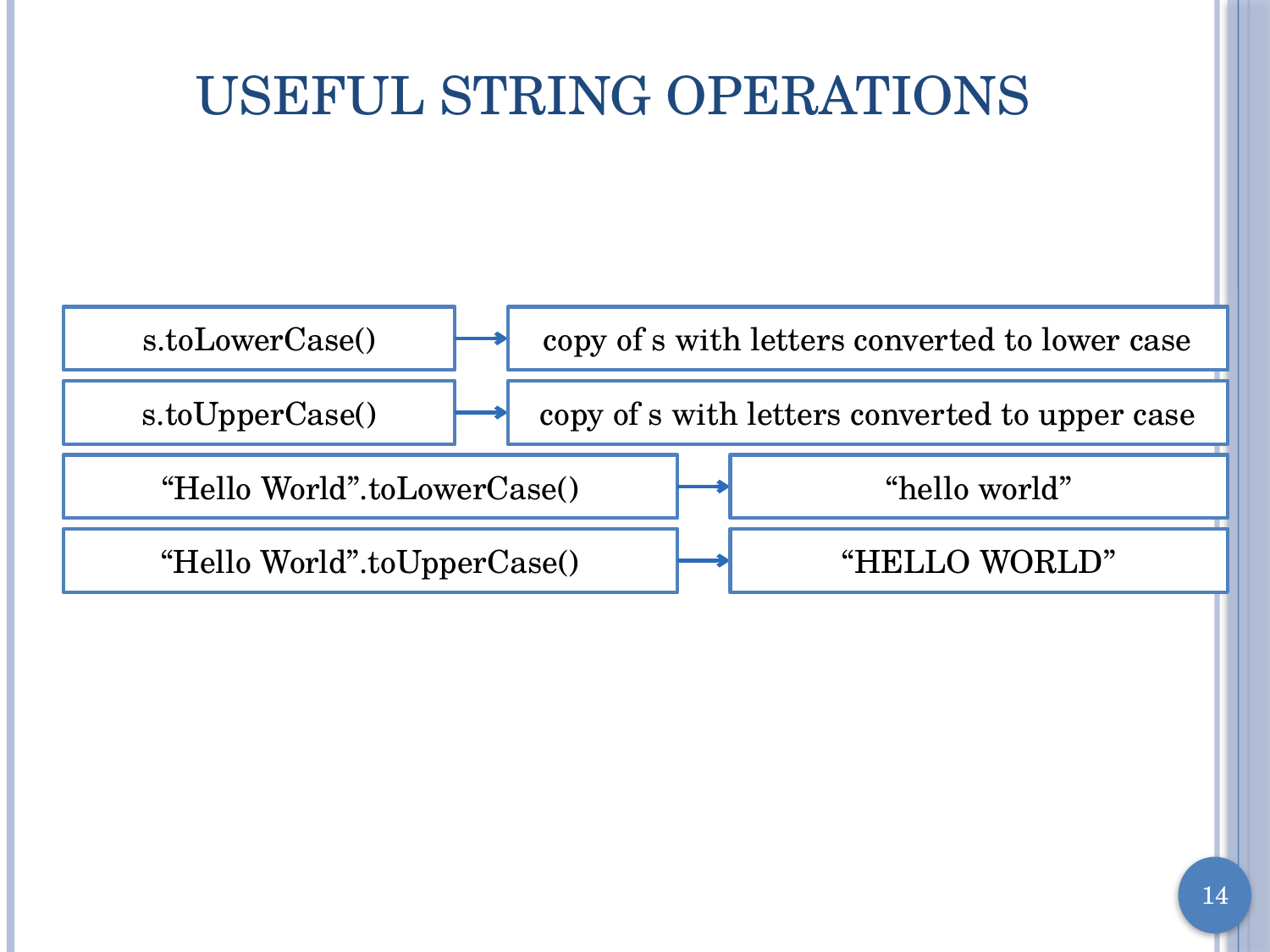

# Useful String Operations
s.toLowerCase()
copy of s with letters converted to lower case
s.toUpperCase()
copy of s with letters converted to upper case
“Hello World”.toLowerCase()
“hello world”
“Hello World”.toUpperCase()
“HELLO WORLD”